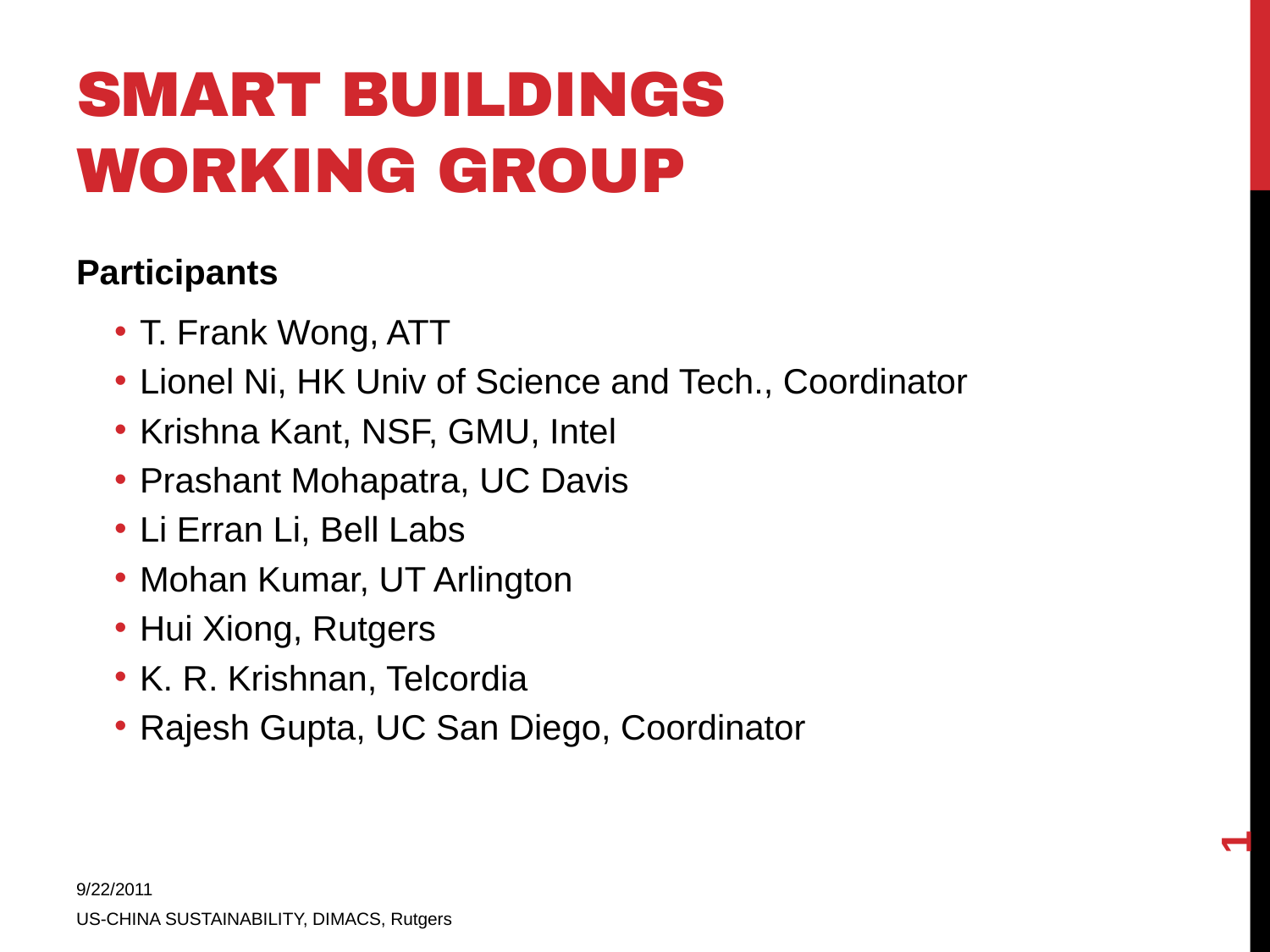

# Smart Buildings Working Group
Participants
T. Frank Wong, ATT
Lionel Ni, HK Univ of Science and Tech., Coordinator
Krishna Kant, NSF, GMU, Intel
Prashant Mohapatra, UC Davis
Li Erran Li, Bell Labs
Mohan Kumar, UT Arlington
Hui Xiong, Rutgers
K. R. Krishnan, Telcordia
Rajesh Gupta, UC San Diego, Coordinator

1
9/22/2011
US-CHINA SUSTAINABILITY, DIMACS, Rutgers